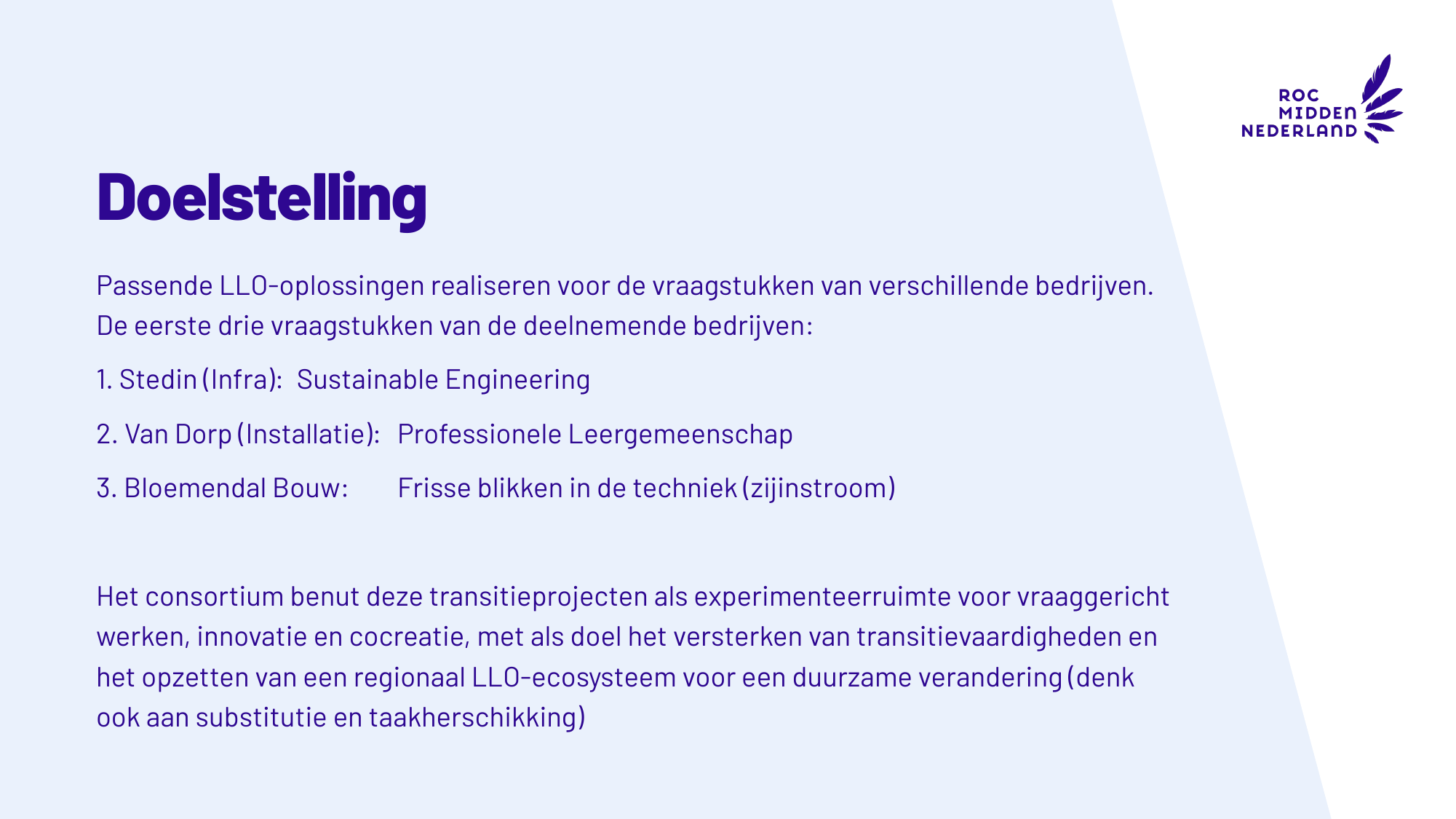

# Doelstelling
Passende LLO-oplossingen realiseren voor de vraagstukken van verschillende bedrijven. De eerste drie vraagstukken van de deelnemende bedrijven:
1. Stedin (Infra): 		Sustainable Engineering
2. Van Dorp (Installatie): 	Professionele Leergemeenschap
3. Bloemendal Bouw: 	Frisse blikken in de techniek (zijinstroom)

Het consortium benut deze transitieprojecten als experimenteerruimte voor vraaggericht werken, innovatie en cocreatie, met als doel het versterken van transitievaardigheden en het opzetten van een regionaal LLO-ecosysteem voor een duurzame verandering (denk ook aan substitutie en taakherschikking)